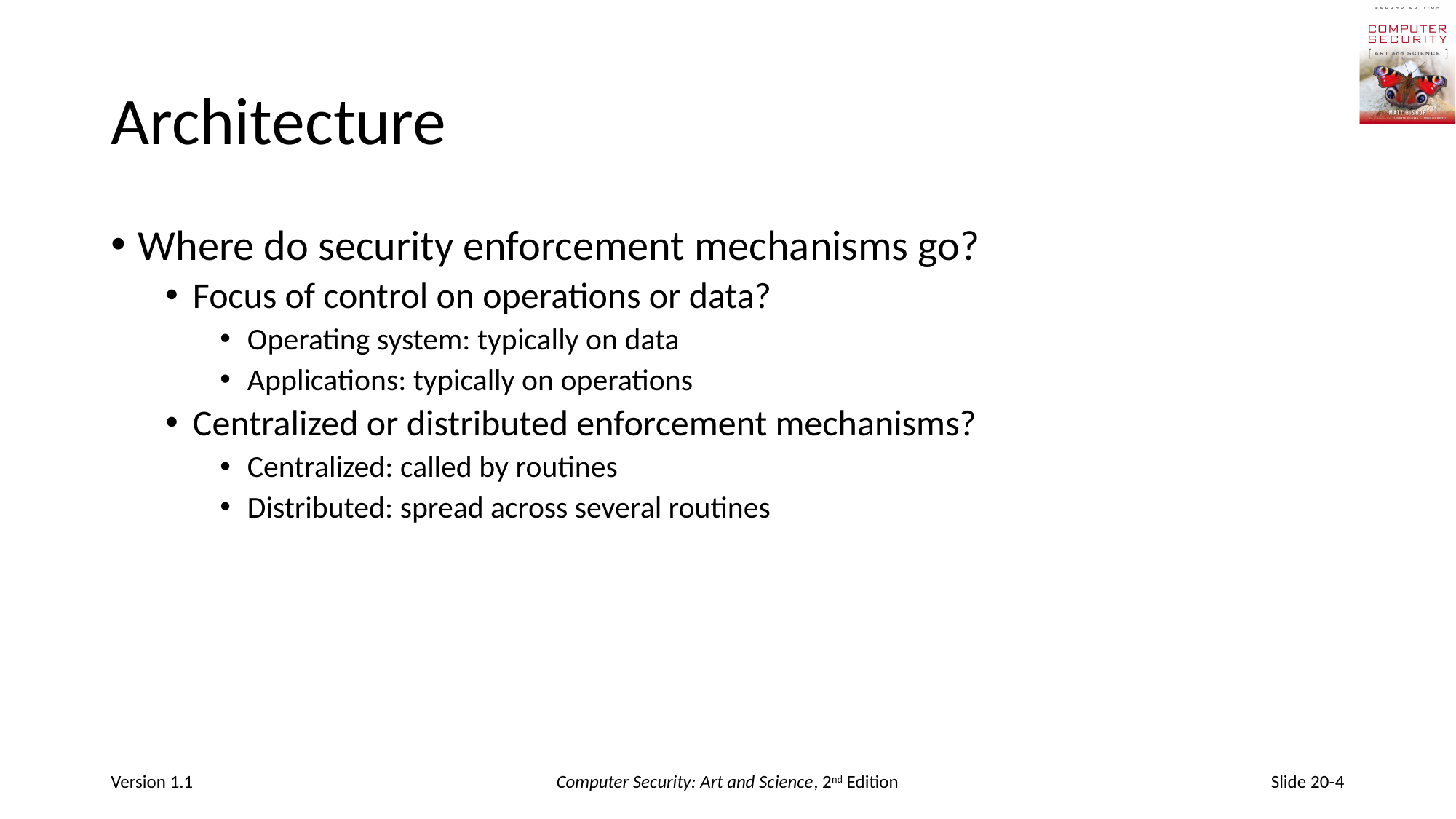

# Architecture
Where do security enforcement mechanisms go?
Focus of control on operations or data?
Operating system: typically on data
Applications: typically on operations
Centralized or distributed enforcement mechanisms?
Centralized: called by routines
Distributed: spread across several routines
Version 1.1
Computer Security: Art and Science, 2nd Edition
Slide 20-4